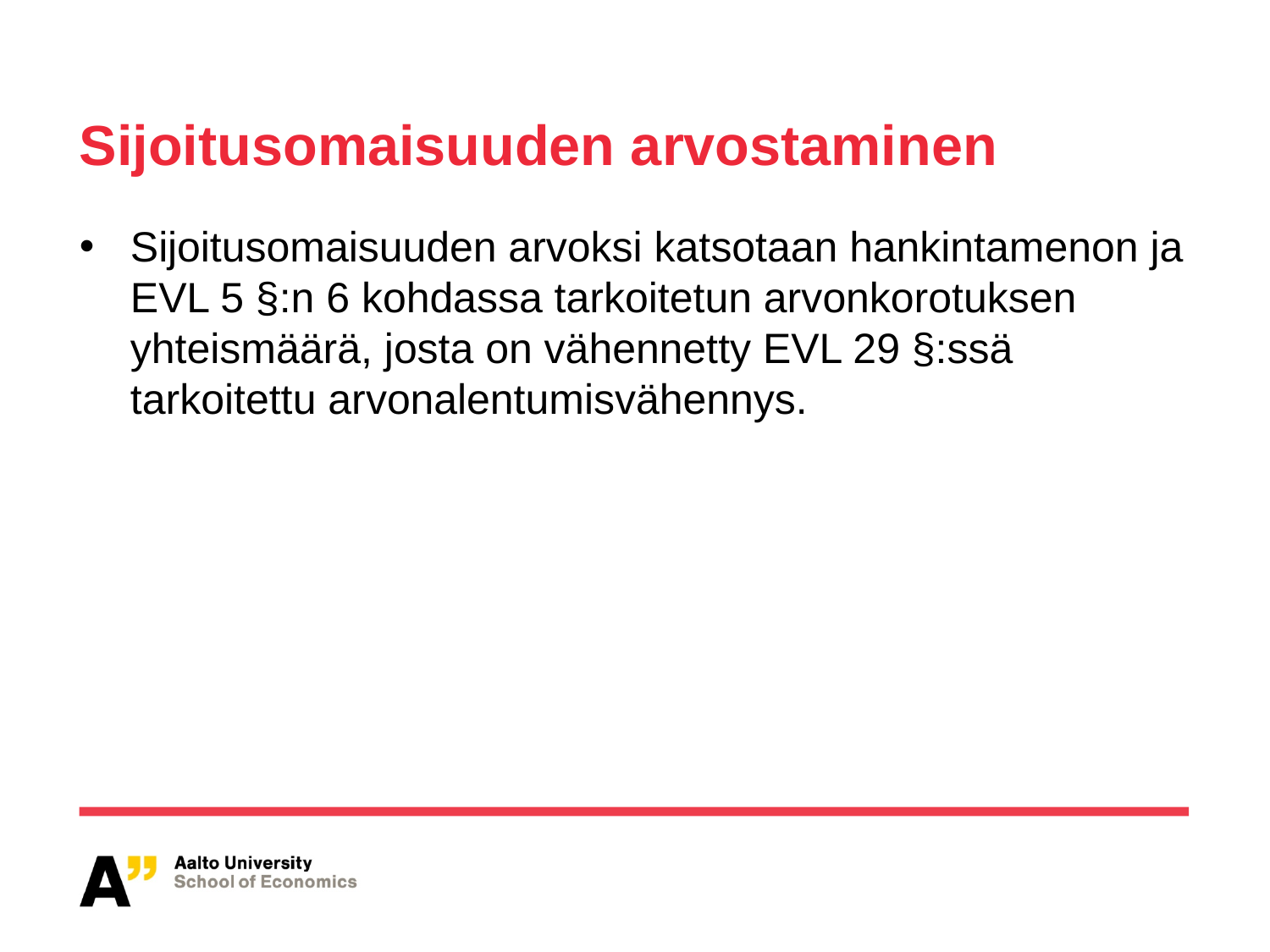

Sijoitusomaisuuden arvostaminen
Sijoitusomaisuuden arvoksi katsotaan hankintamenon ja EVL 5 §:n 6 kohdassa tarkoitetun arvonkorotuksen yhteismäärä, josta on vähennetty EVL 29 §:ssä tarkoitettu arvonalentumisvähennys.
11